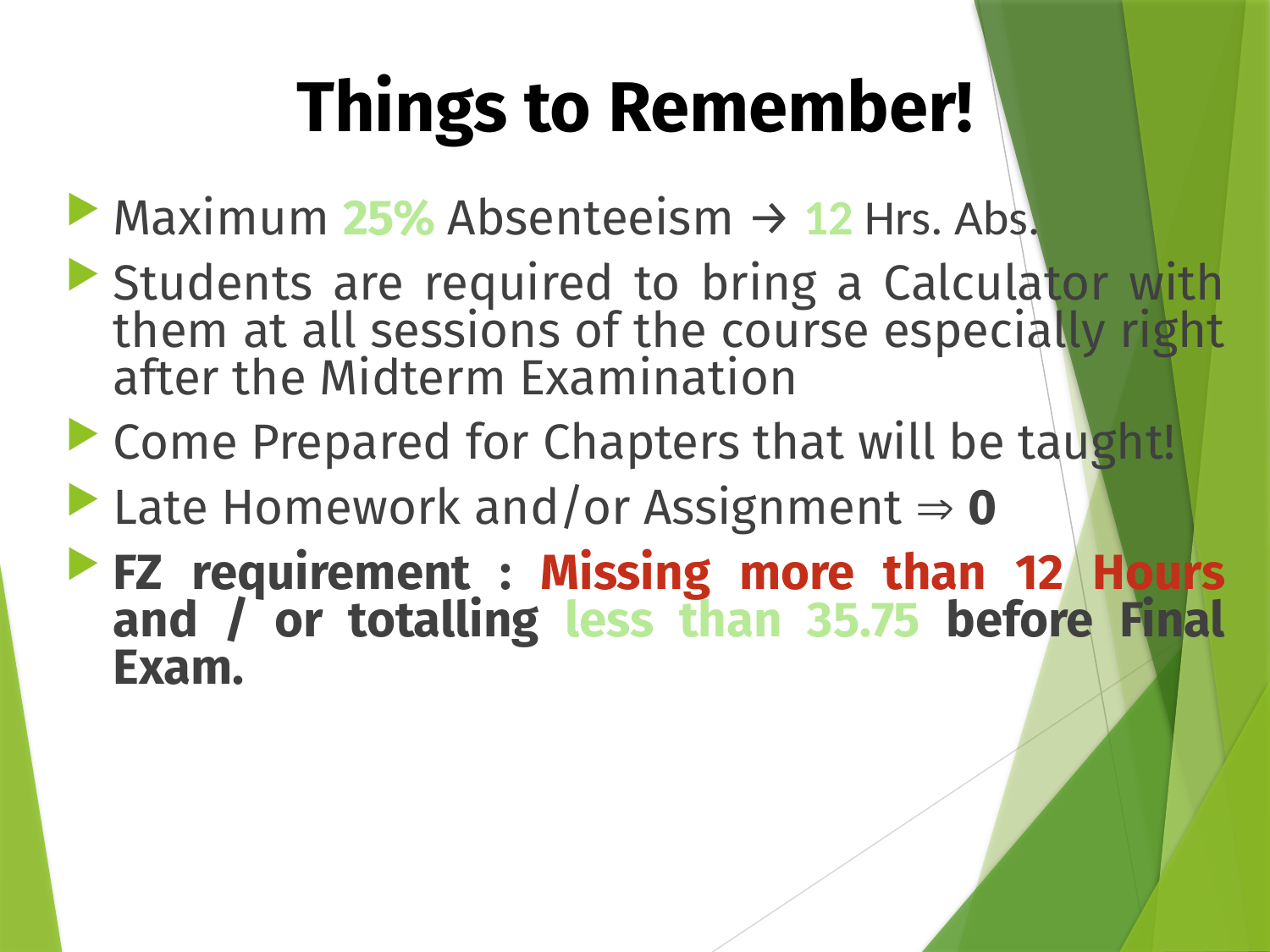

# Things to Remember!
Maximum 25% Absenteeism → 12 Hrs. Abs.
Students are required to bring a Calculator with them at all sessions of the course especially right after the Midterm Examination
Come Prepared for Chapters that will be taught!
Late Homework and/or Assignment ⇒ 0
FZ requirement : Missing more than 12 Hours and / or totalling less than 35.75 before Final Exam.